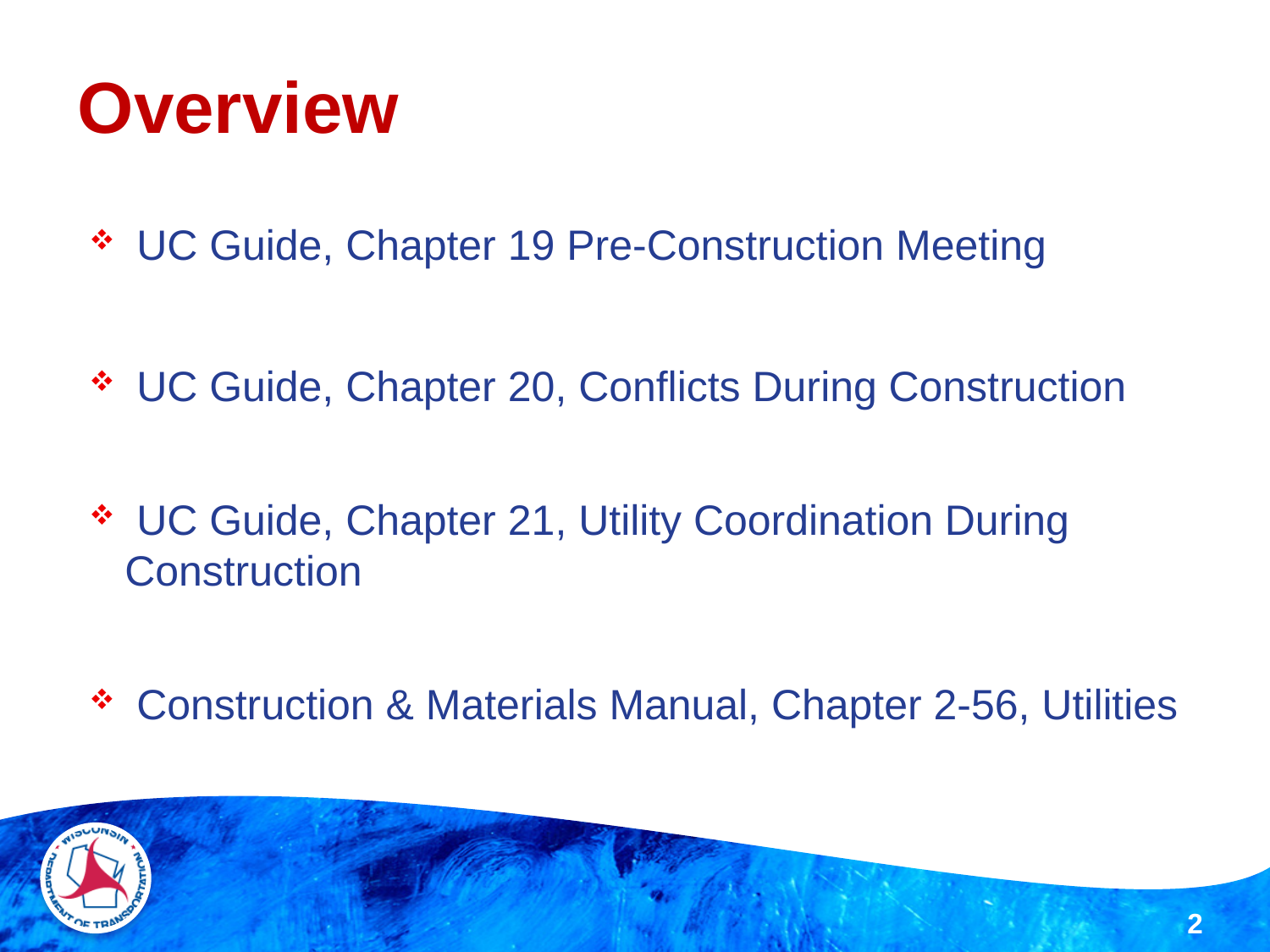

# Overview
 UC Guide, Chapter 19 Pre-Construction Meeting

 UC Guide, Chapter 20, Conflicts During Construction
 UC Guide, Chapter 21, Utility Coordination During Construction
 Construction & Materials Manual, Chapter 2-56, Utilities

2